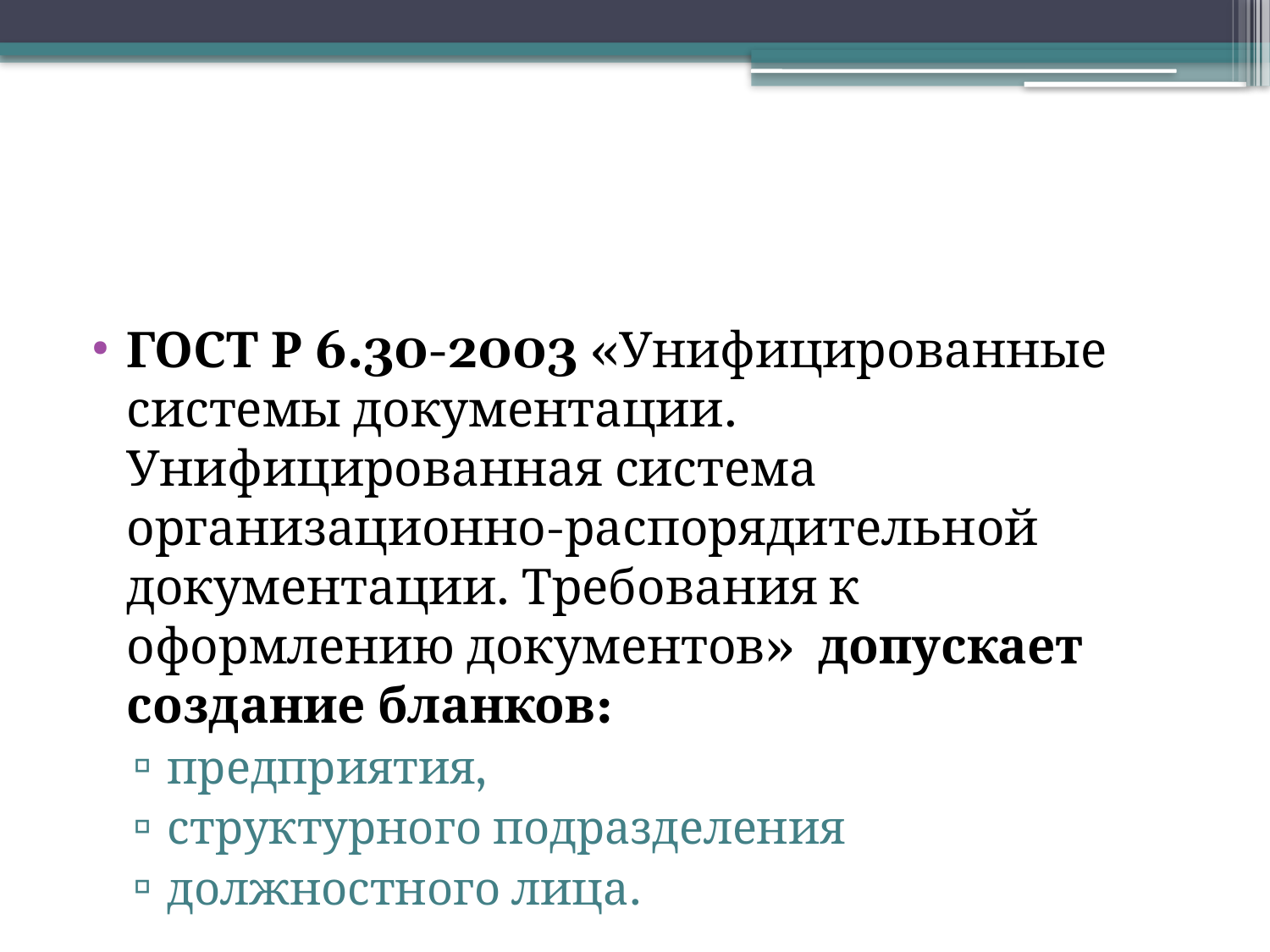

#
ГОСТ Р 6.30-2003 «Унифицированные системы документации. Унифицированная система организационно-распорядительной документации. Требования к оформлению документов»  допускает создание бланков:
предприятия,
структурного подразделения
должностного лица.